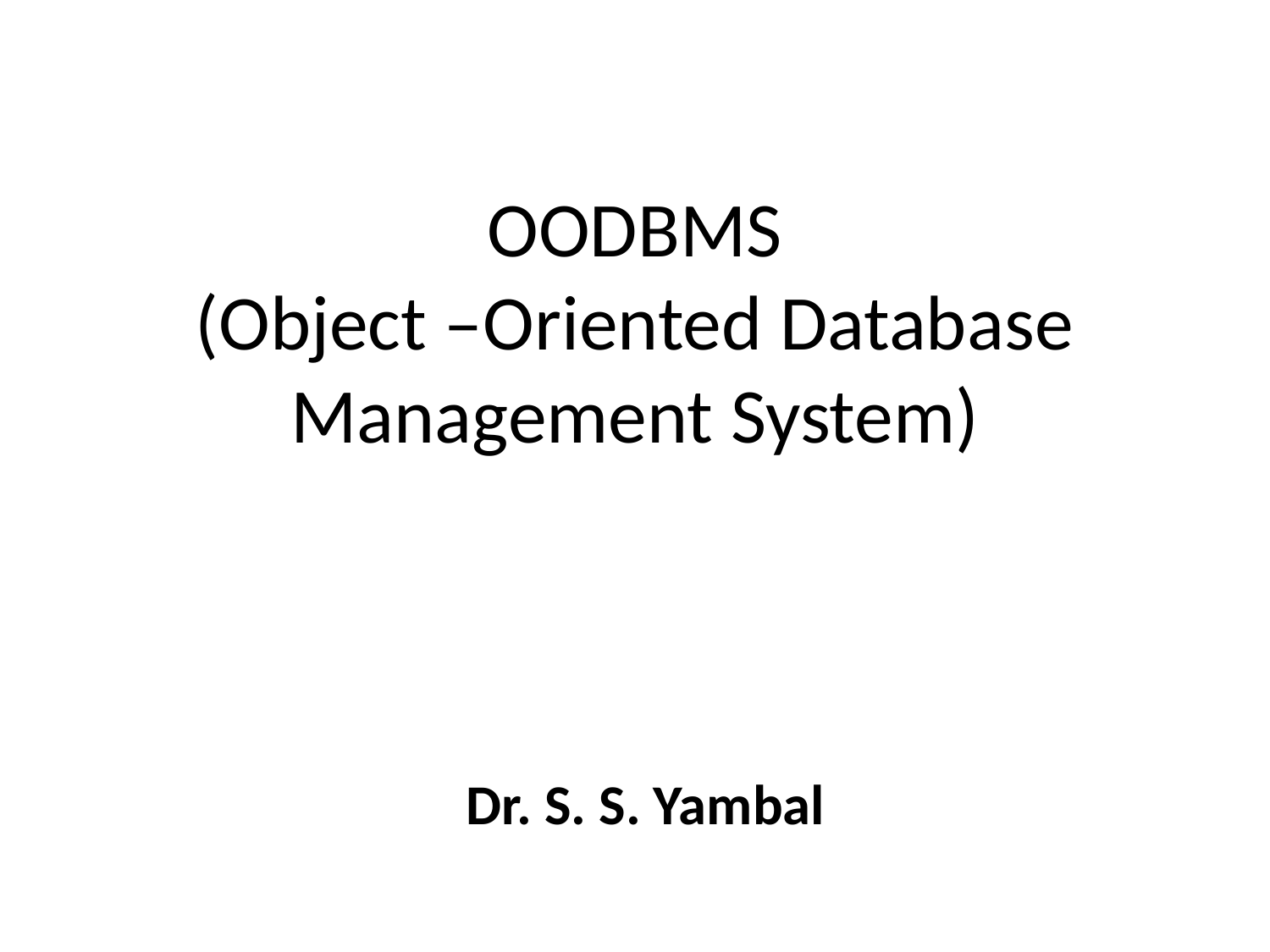

# OODBMS (Object –Oriented Database Management System)
Dr. S. S. Yambal